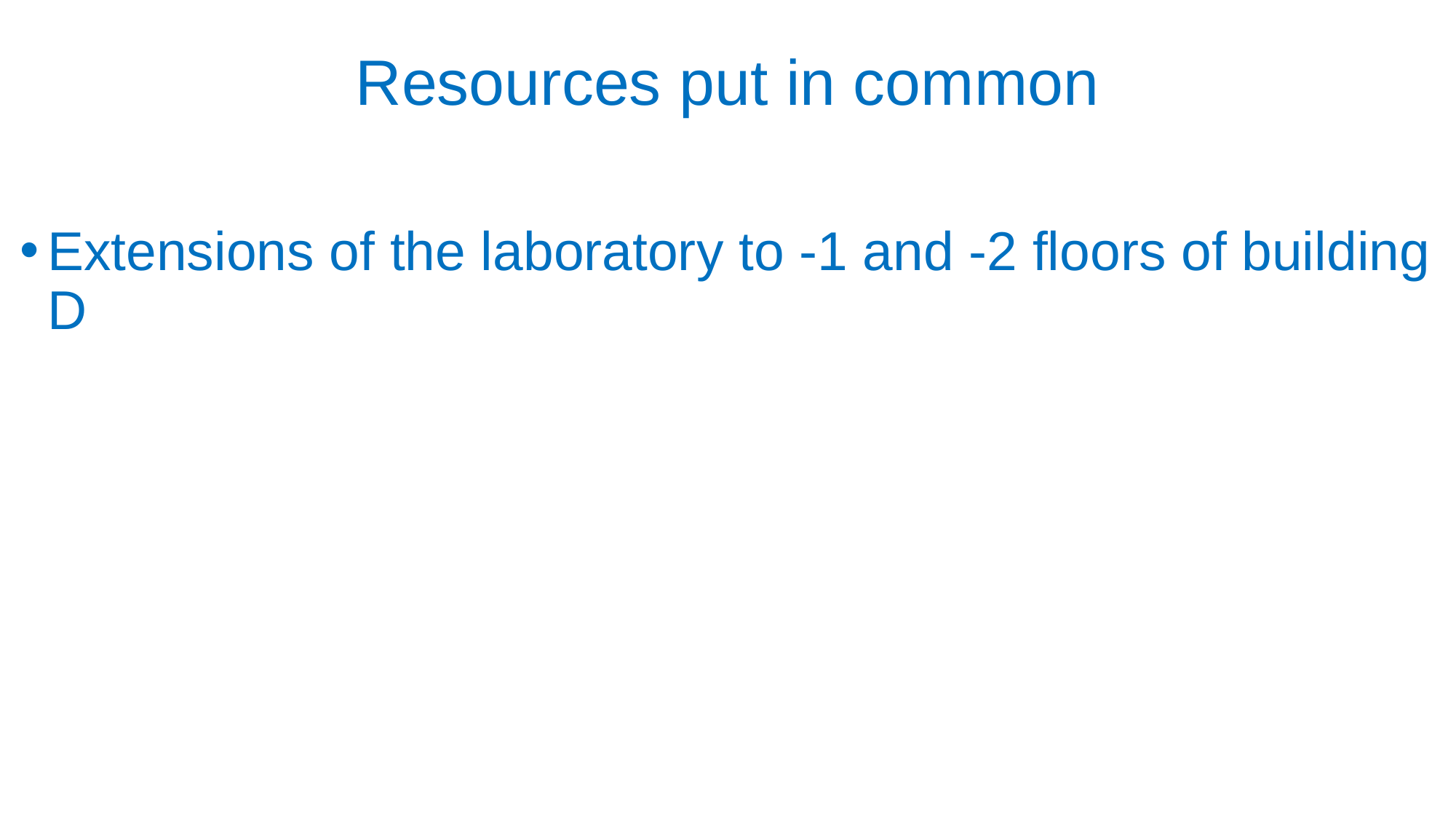

# Resources put in common
Extensions of the laboratory to -1 and -2 floors of building D